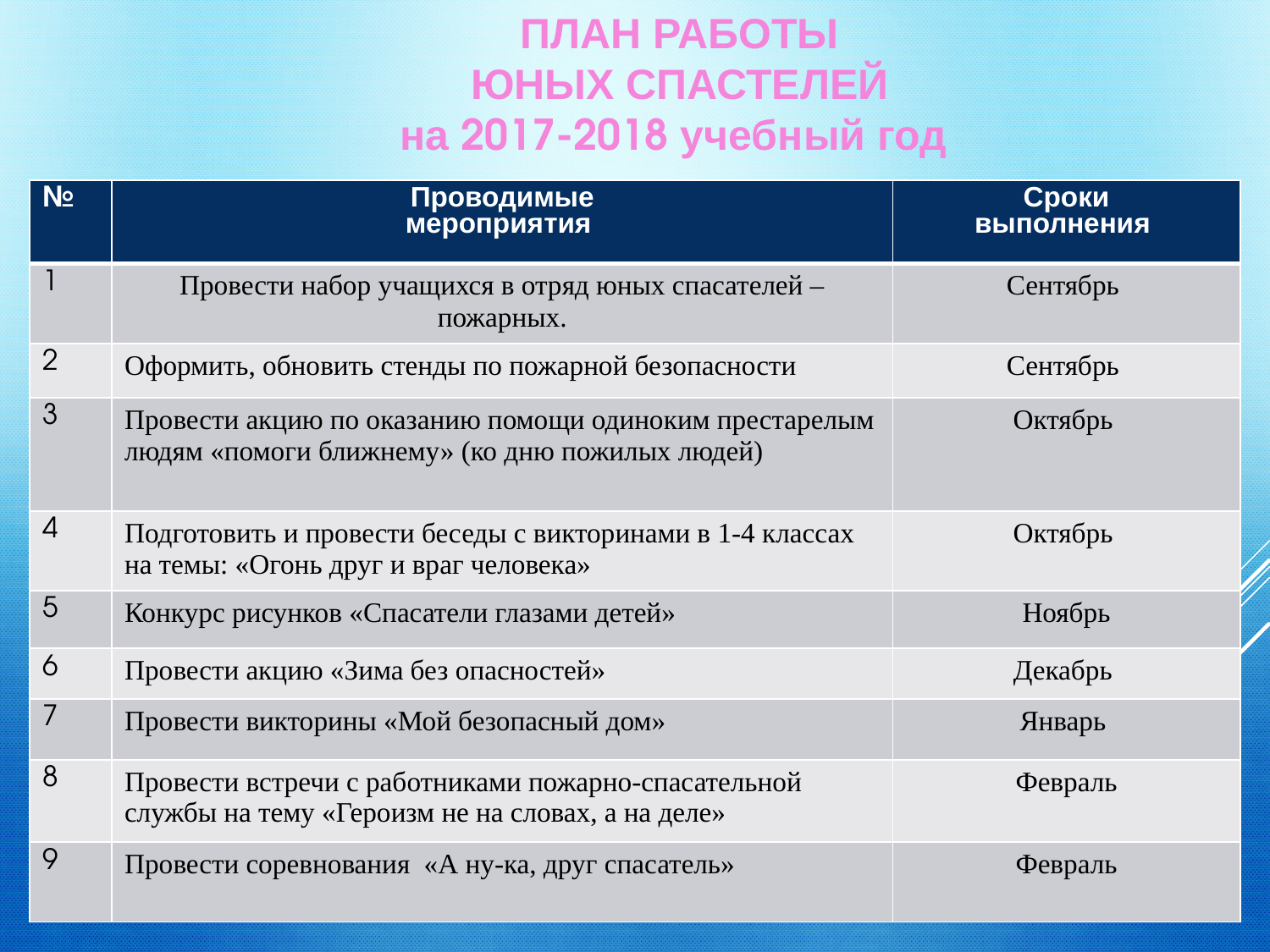

ПЛАН РАБОТЫ
 ЮНЫХ СПАСТЕЛЕЙ
на 2017-2018 учебный год

| № | Проводимые мероприятия | Сроки выполнения |
| --- | --- | --- |
| 1 | Провести набор учащихся в отряд юных спасателей – пожарных. | Сентябрь |
| 2 | Оформить, обновить стенды по пожарной безопасности | Сентябрь |
| 3 | Провести акцию по оказанию помощи одиноким престарелым людям «помоги ближнему» (ко дню пожилых людей) | Октябрь |
| 4 | Подготовить и провести беседы с викторинами в 1-4 классах на темы: «Огонь друг и враг человека» | Октябрь |
| 5 | Конкурс рисунков «Спасатели глазами детей» | Ноябрь |
| 6 | Провести акцию «Зима без опасностей» | Декабрь |
| 7 | Провести викторины «Мой безопасный дом» | Январь |
| 8 | Провести встречи с работниками пожарно-спасательной службы на тему «Героизм не на словах, а на деле» | Февраль |
| 9 | Провести соревнования  «А ну-ка, друг спасатель» | Февраль |